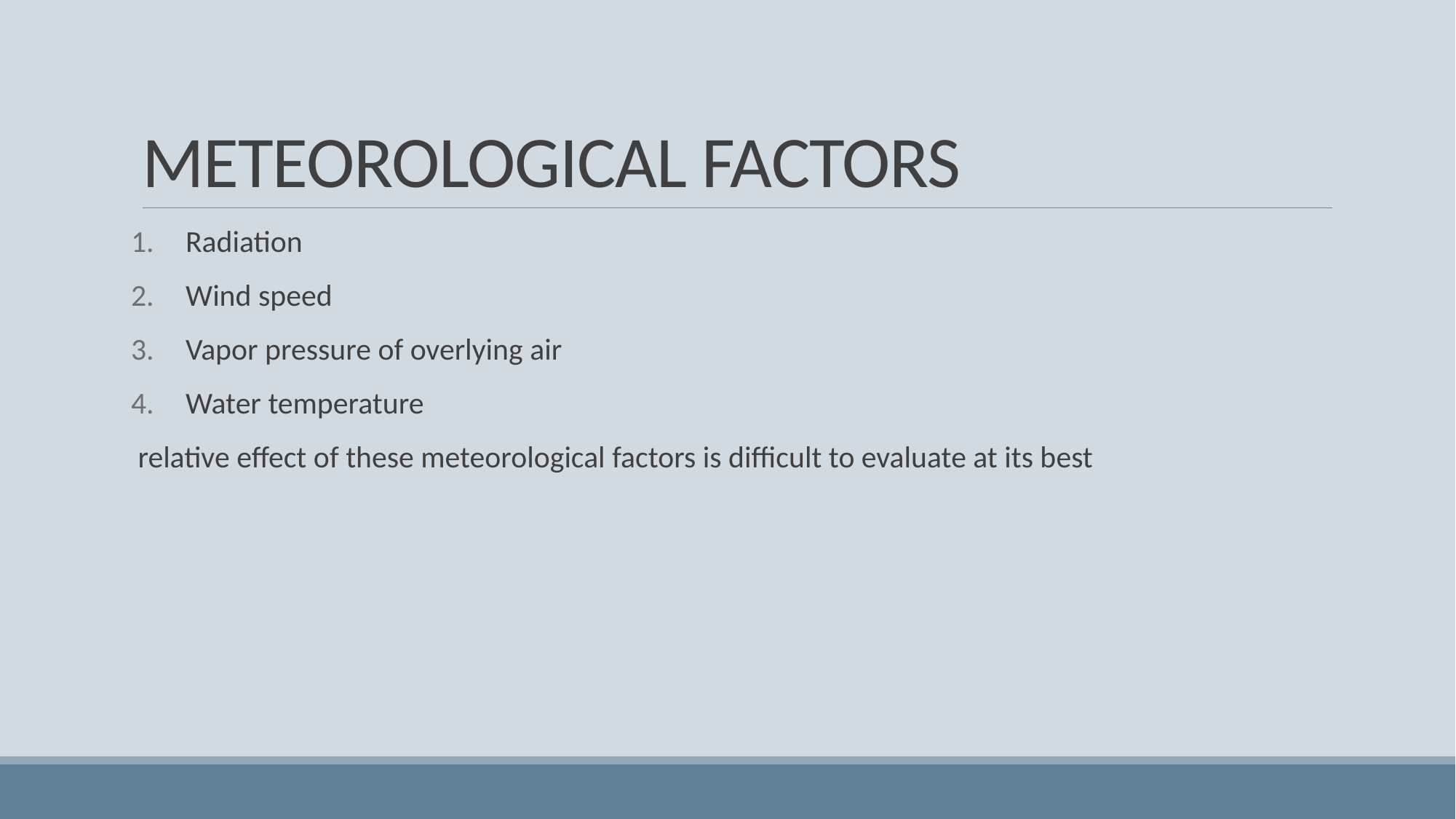

# METEOROLOGICAL FACTORS
Radiation
Wind speed
Vapor pressure of overlying air
Water temperature
 relative effect of these meteorological factors is difficult to evaluate at its best